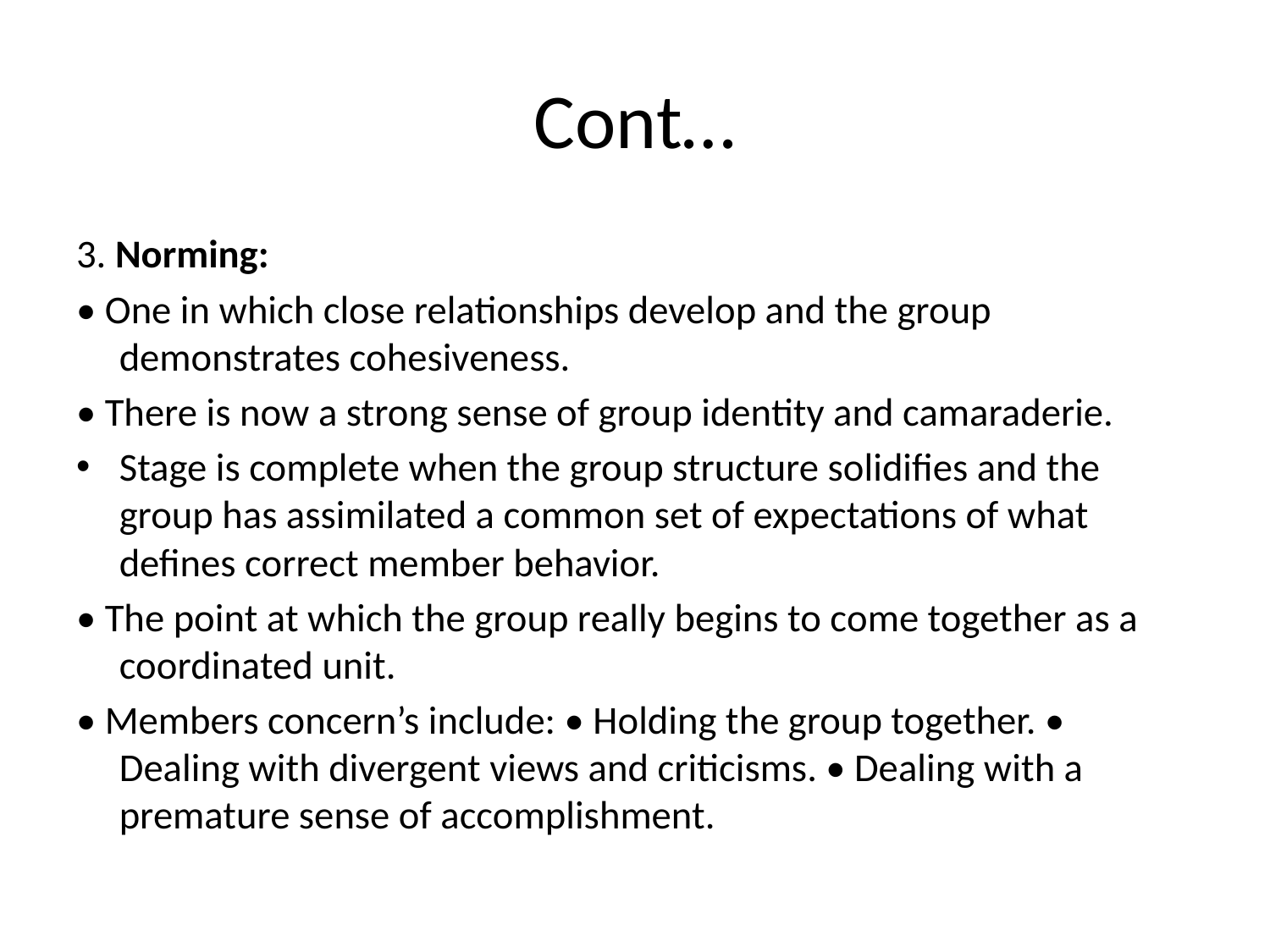

# Cont…
3. Norming:
• One in which close relationships develop and the group demonstrates cohesiveness.
• There is now a strong sense of group identity and camaraderie.
Stage is complete when the group structure solidifies and the group has assimilated a common set of expectations of what defines correct member behavior.
• The point at which the group really begins to come together as a coordinated unit.
• Members concern’s include: • Holding the group together. • Dealing with divergent views and criticisms. • Dealing with a premature sense of accomplishment.